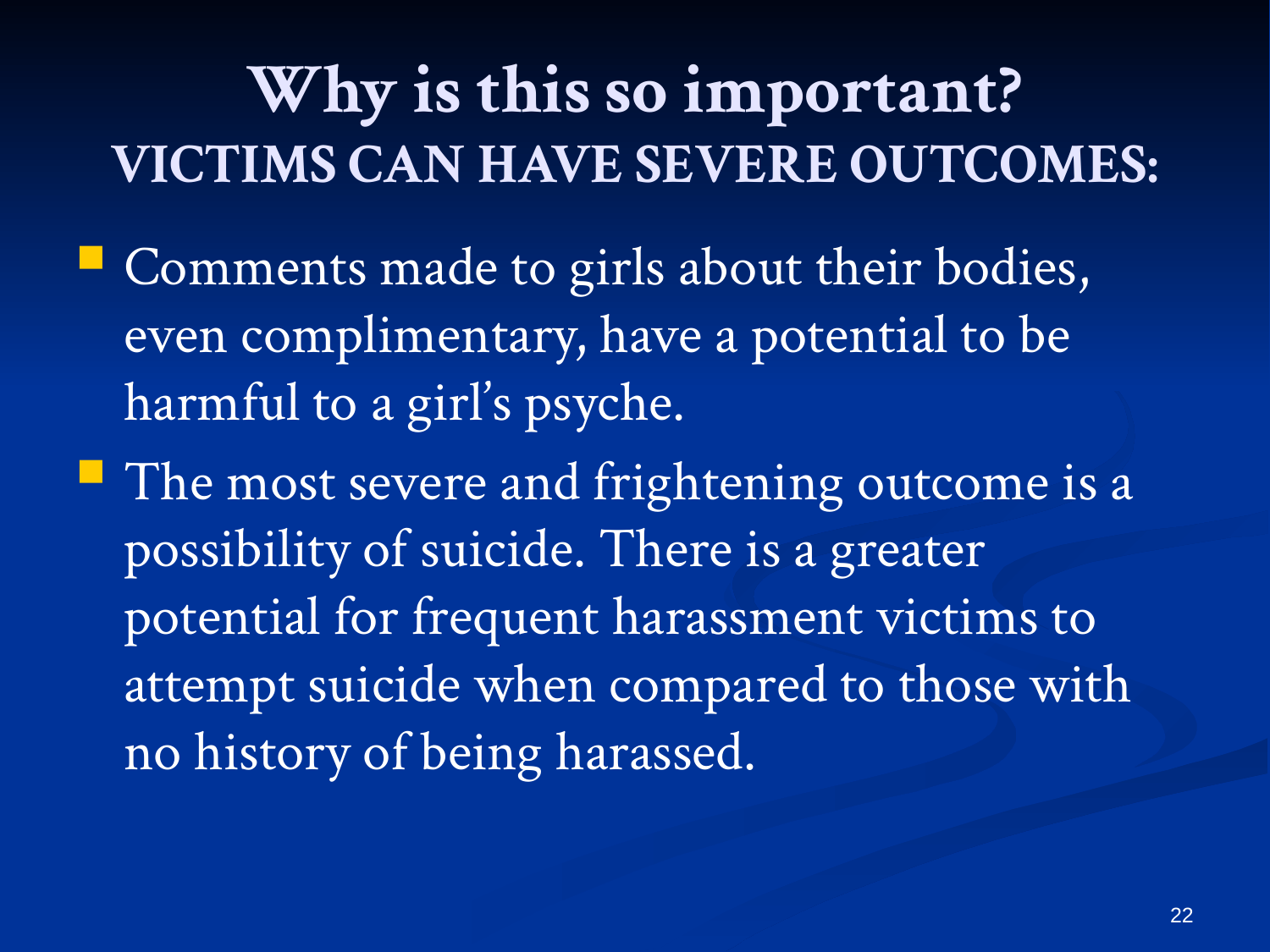

# Why is this so important? VICTIMS CAN HAVE SEVERE OUTCOMES:
Comments made to girls about their bodies, even complimentary, have a potential to be harmful to a girl’s psyche.
The most severe and frightening outcome is a possibility of suicide. There is a greater potential for frequent harassment victims to attempt suicide when compared to those with no history of being harassed.

22